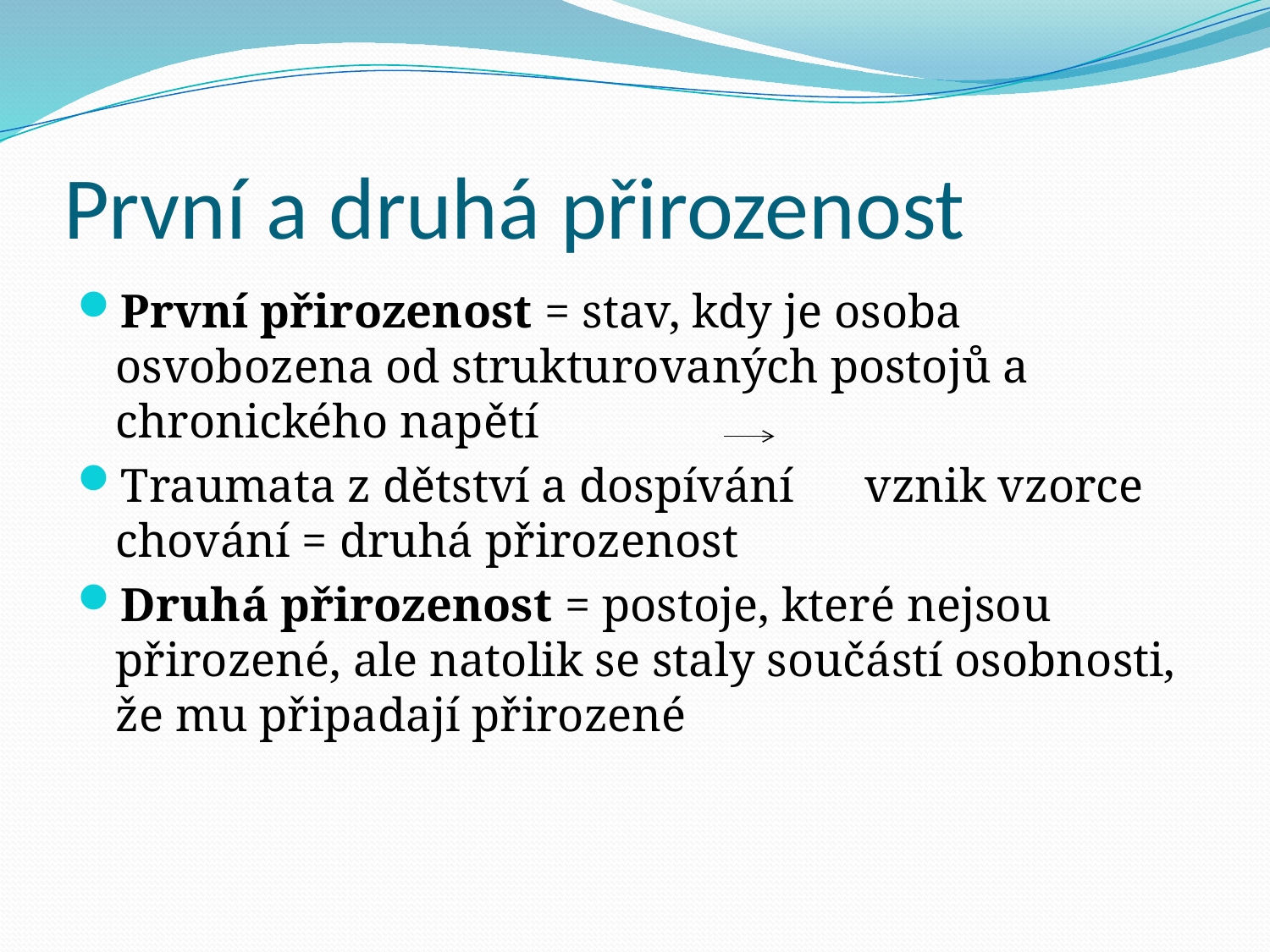

# První a druhá přirozenost
První přirozenost = stav, kdy je osoba osvobozena od strukturovaných postojů a chronického napětí
Traumata z dětství a dospívání      vznik vzorce chování = druhá přirozenost
Druhá přirozenost = postoje, které nejsou přirozené, ale natolik se staly součástí osobnosti, že mu připadají přirozené